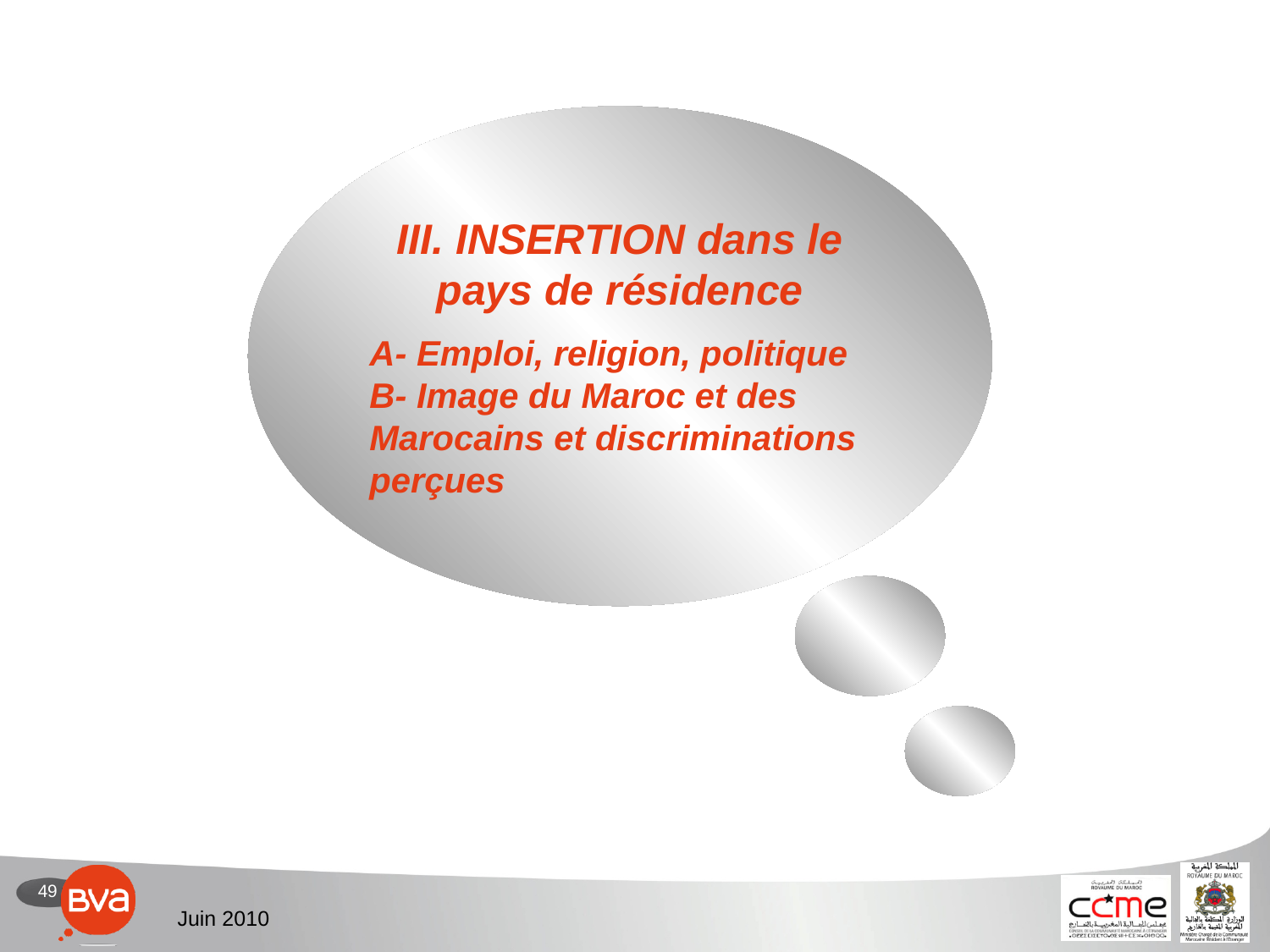

III. INSERTION dans le pays de résidence

A- Emploi, religion, politique
B- Image du Maroc et des Marocains et discriminations perçues